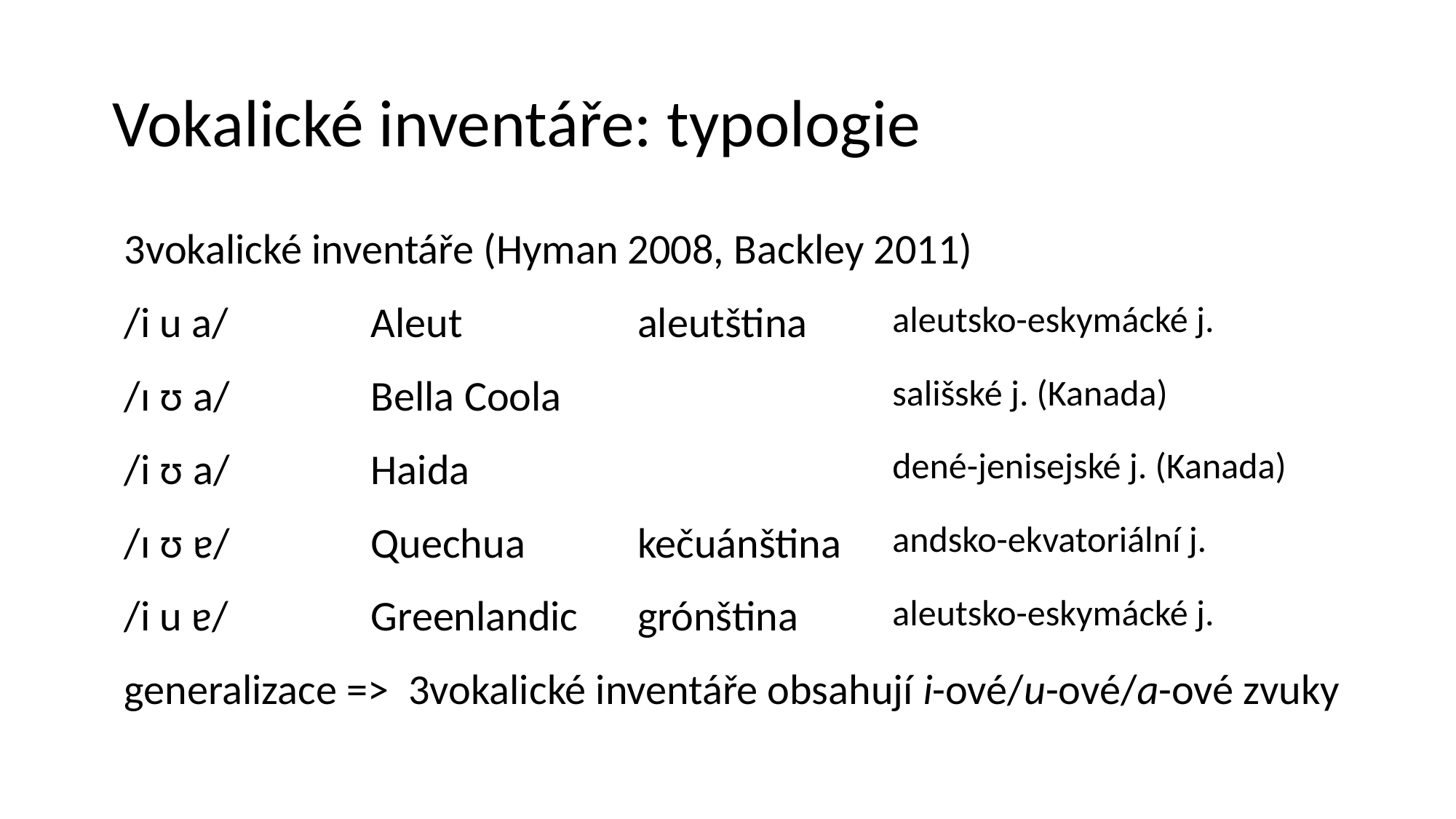

# Vokalické inventáře: typologie

| 3vokalické inventáře (Hyman 2008, Backley 2011) |  |  |  |
| --- | --- | --- | --- |
| /i u a/ | Aleut | aleutština | aleutsko-eskymácké j. |
| /ɪ ʊ a/ | Bella Coola |  | sališské j. (Kanada) |
| /i ʊ a/ | Haida |  | dené-jenisejské j. (Kanada) |
| /ɪ ʊ ɐ/ | Quechua | kečuánština | andsko-ekvatoriální j. |
| /i u ɐ/ | Greenlandic | grónština | aleutsko-eskymácké j. |
| generalizace => 3vokalické inventáře obsahují i-ové/u-ové/a-ové zvuky |  |  |  |